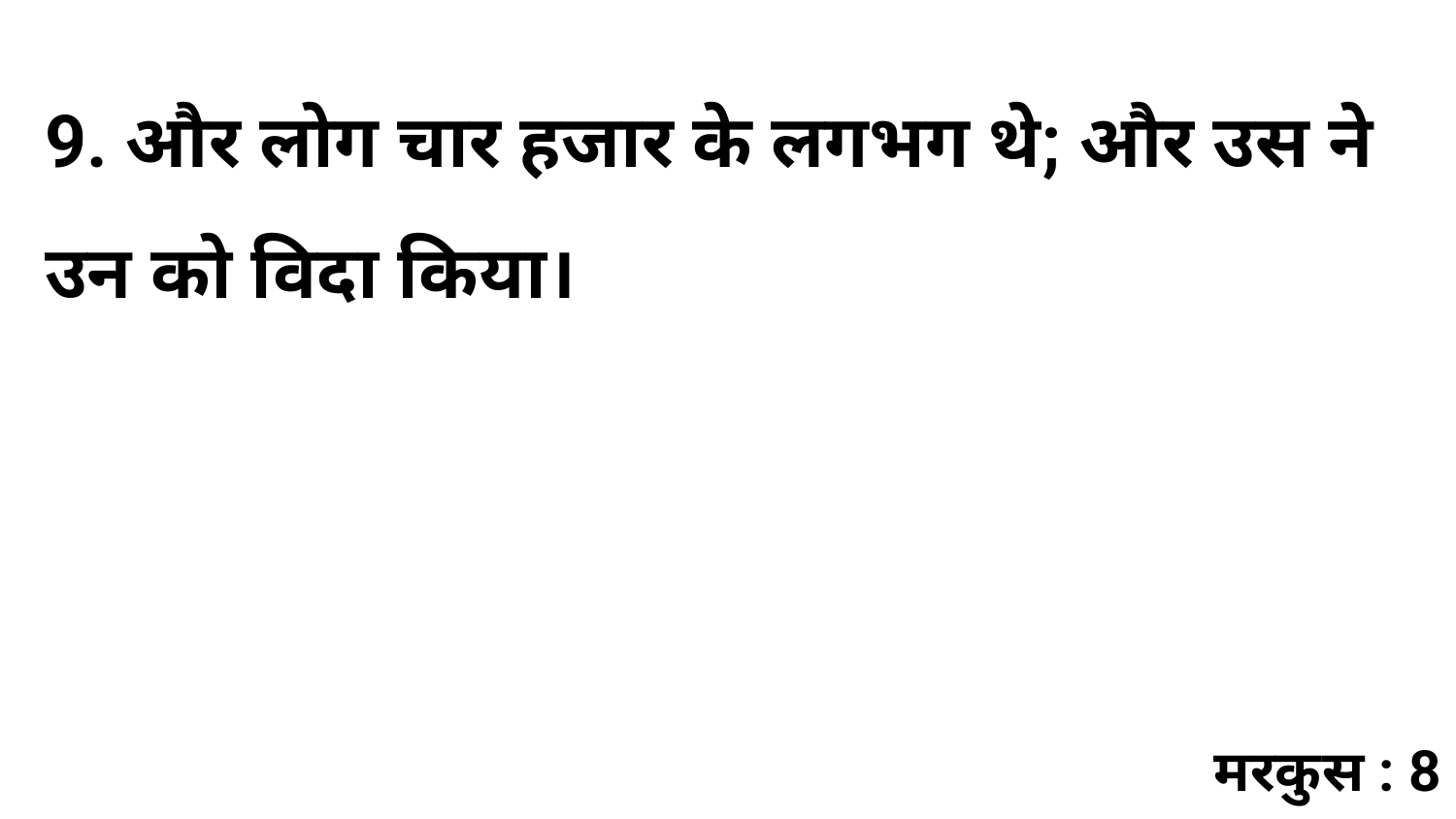

9. और लोग चार हजार के लगभग थे; और उस ने उन को विदा किया।
मरकुस : 8